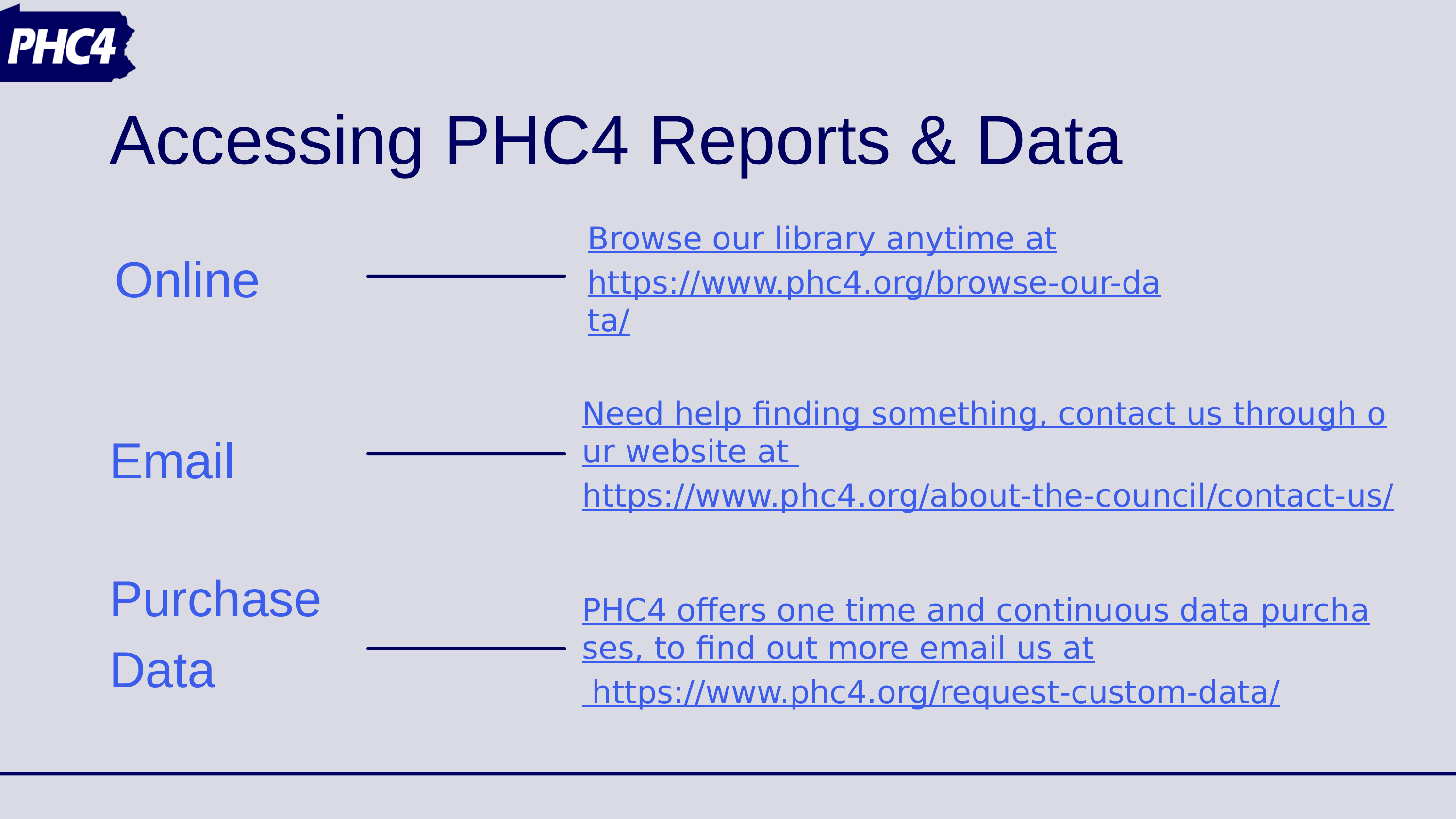

Accessing PHC4 Reports & Data
Browse our library anytime at https://www.phc4.org/browse-our-data/
Online

Need help finding something, contact us through our website at https://www.phc4.org/about-the-council/contact-us/
Email

Purchase Data
PHC4 offers one time and continuous data purchases, to find out more email us at https://www.phc4.org/request-custom-data/